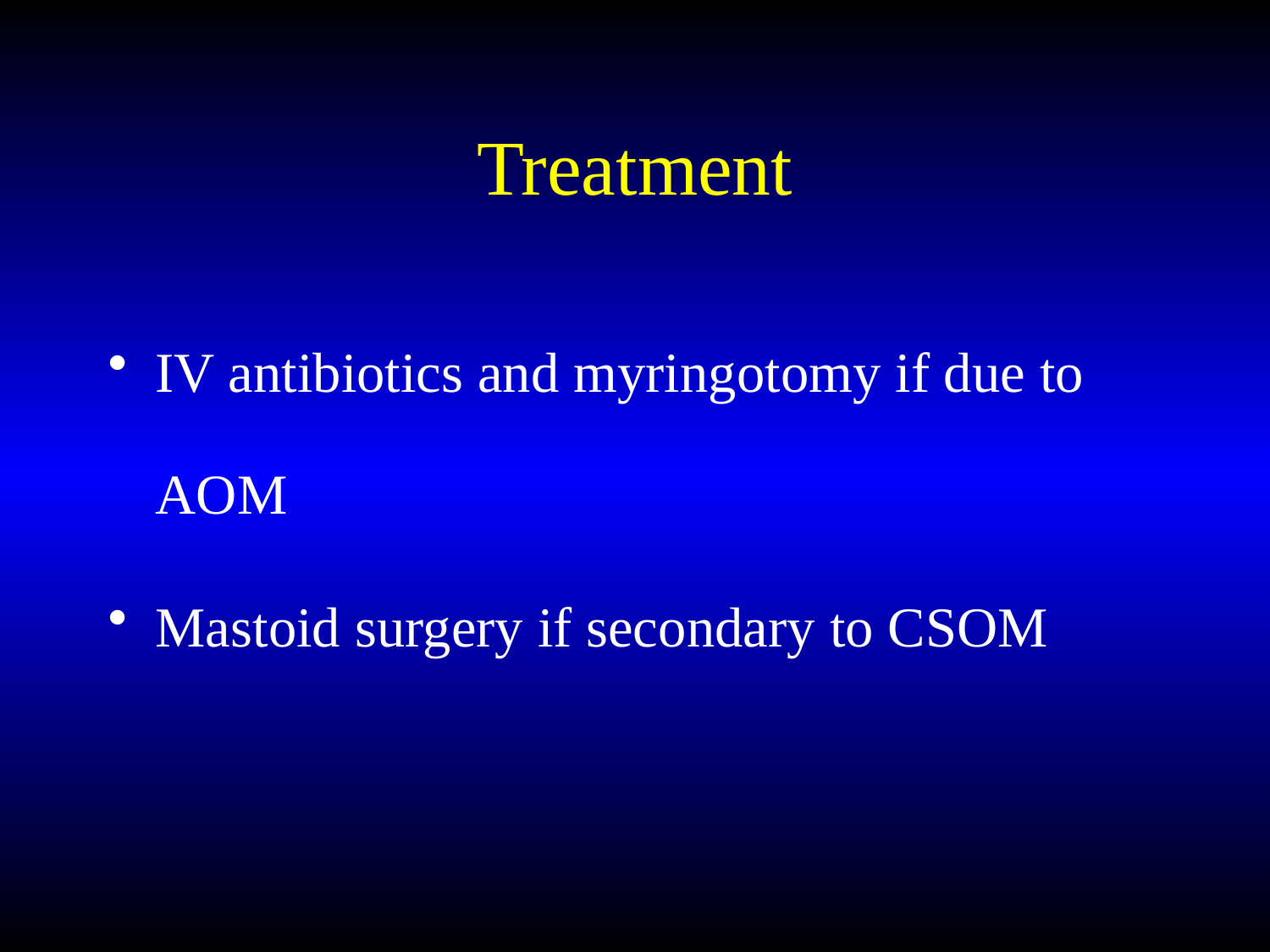

# Treatment
IV antibiotics and myringotomy if due to AOM
Mastoid surgery if secondary to CSOM